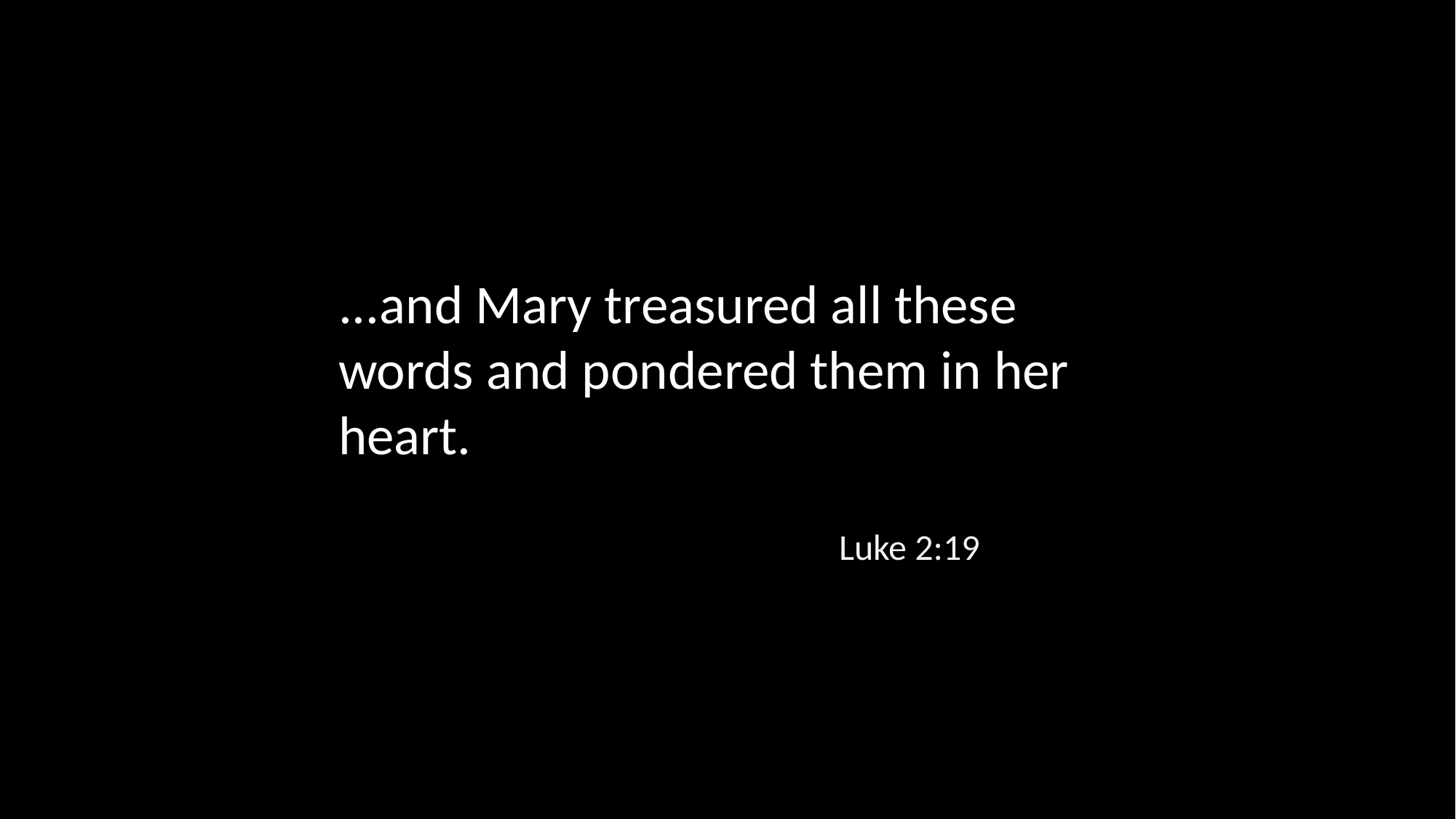

...and Mary treasured all these words and pondered them in her heart.
Luke 2:19